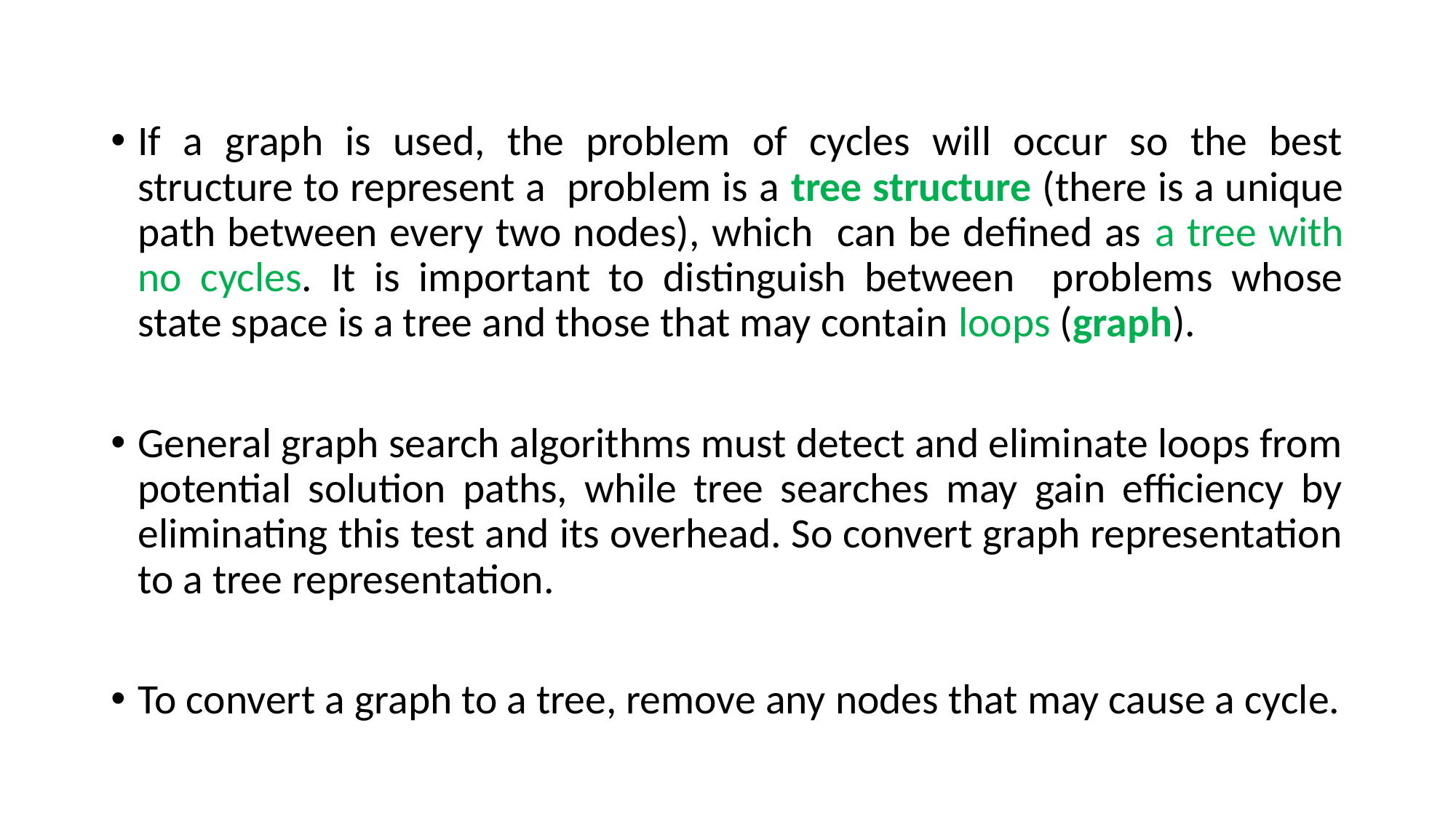

If a graph is used, the problem of cycles will occur so the best structure to represent a  problem is a tree structure (there is a unique path between every two nodes), which  can be defined as a tree with no cycles. It is important to distinguish between  problems whose state space is a tree and those that may contain loops (graph).

General graph search algorithms must detect and eliminate loops from potential solution paths, while tree searches may gain efficiency by eliminating this test and its overhead. So convert graph representation to a tree representation.

To convert a graph to a tree, remove any nodes that may cause a cycle.